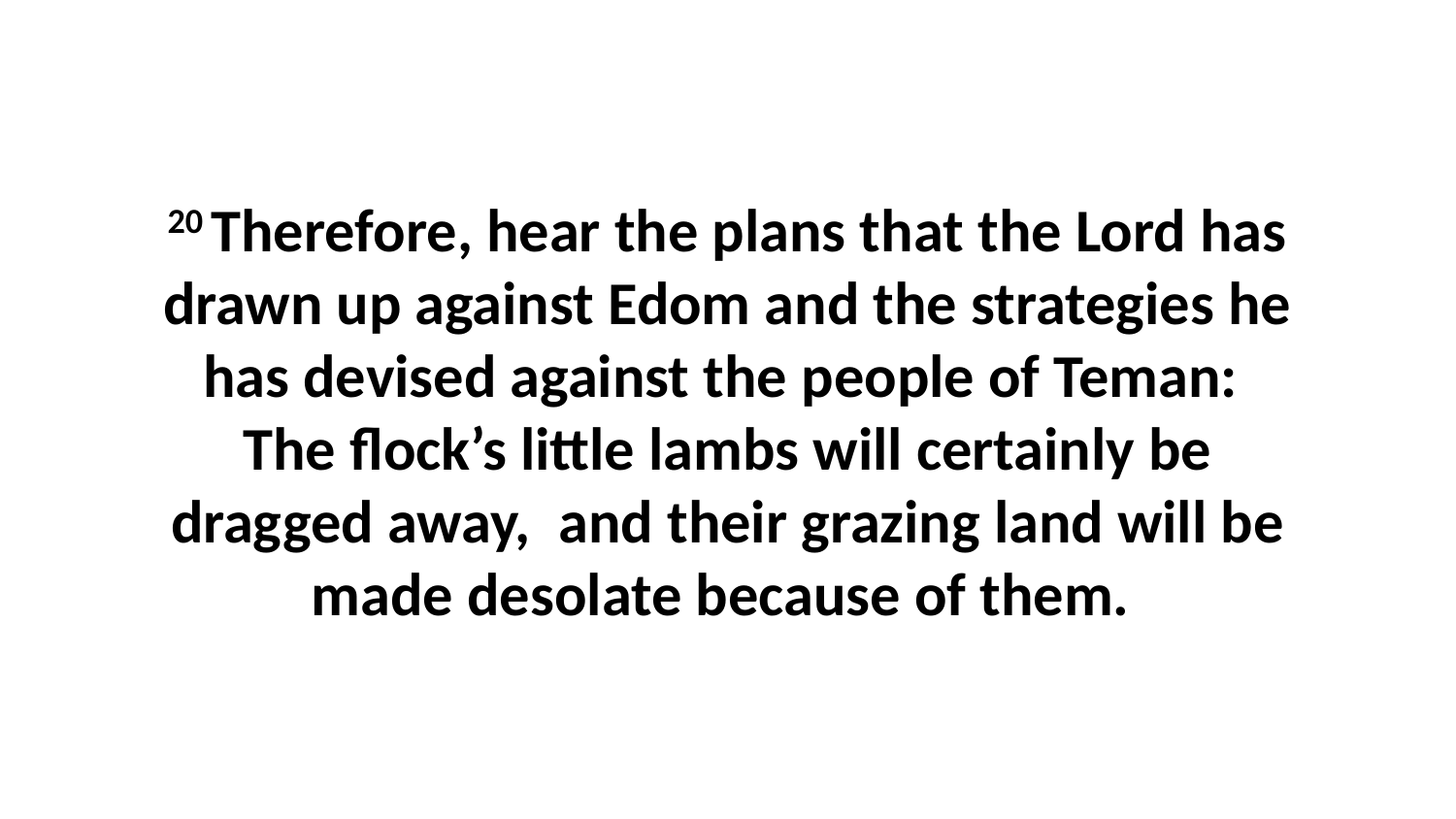

20 Therefore, hear the plans that the Lord has drawn up against Edom and the strategies he has devised against the people of Teman:  The flock’s little lambs will certainly be dragged away,  and their grazing land will be made desolate because of them.